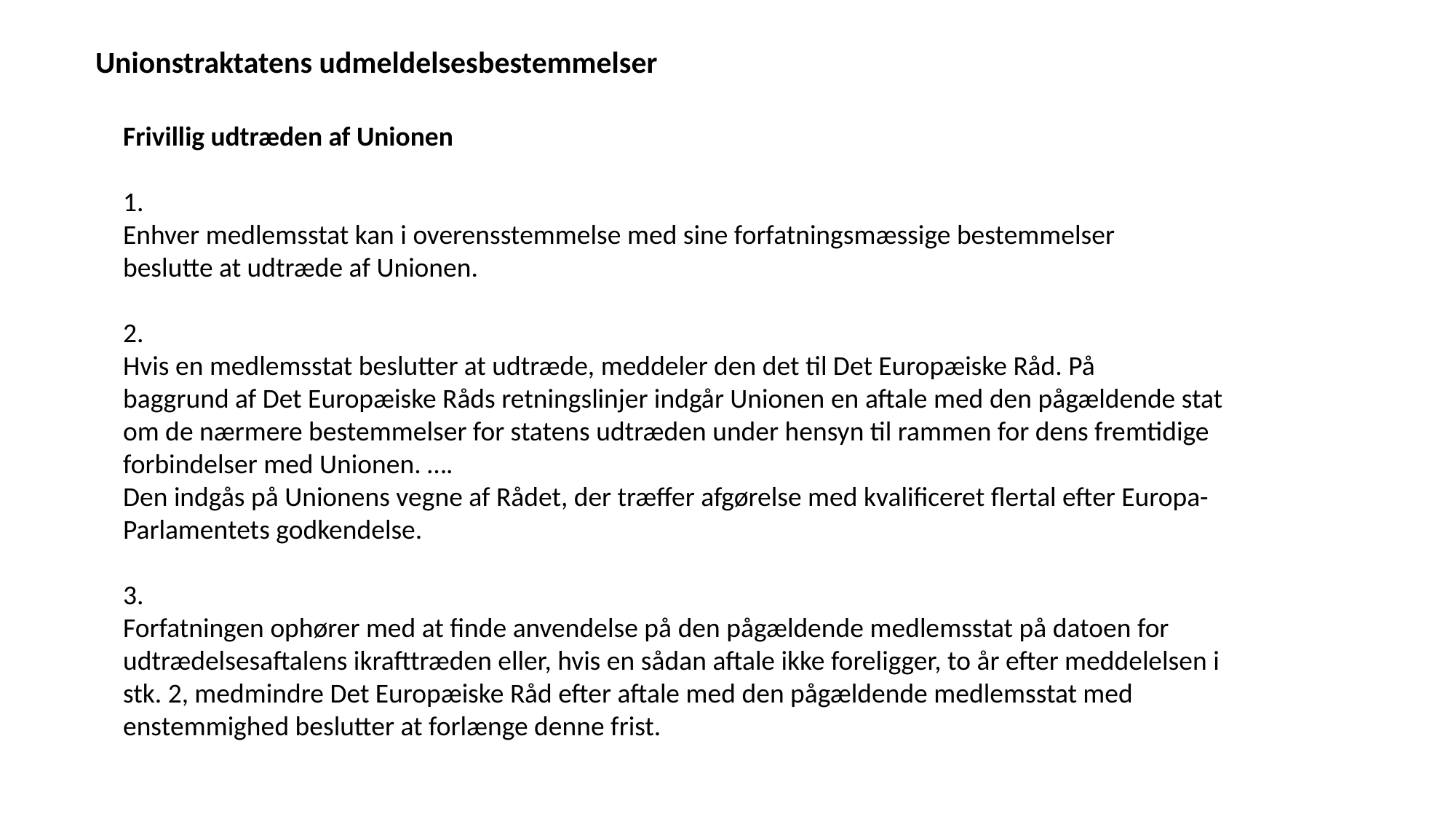

Unionstraktatens udmeldelsesbestemmelser
Frivillig udtræden af Unionen
1.
Enhver medlemsstat kan i overensstemmelse med sine forfatningsmæssige bestemmelser
beslutte at udtræde af Unionen.
2.
Hvis en medlemsstat beslutter at udtræde, meddeler den det til Det Europæiske Råd. På
baggrund af Det Europæiske Råds retningslinjer indgår Unionen en aftale med den pågældende stat
om de nærmere bestemmelser for statens udtræden under hensyn til rammen for dens fremtidige
forbindelser med Unionen. ….
Den indgås på Unionens vegne af Rådet, der træffer afgørelse med kvalificeret flertal efter Europa-
Parlamentets godkendelse.
3.
Forfatningen ophører med at finde anvendelse på den pågældende medlemsstat på datoen for
udtrædelsesaftalens ikrafttræden eller, hvis en sådan aftale ikke foreligger, to år efter meddelelsen i
stk. 2, medmindre Det Europæiske Råd efter aftale med den pågældende medlemsstat med
enstemmighed beslutter at forlænge denne frist.